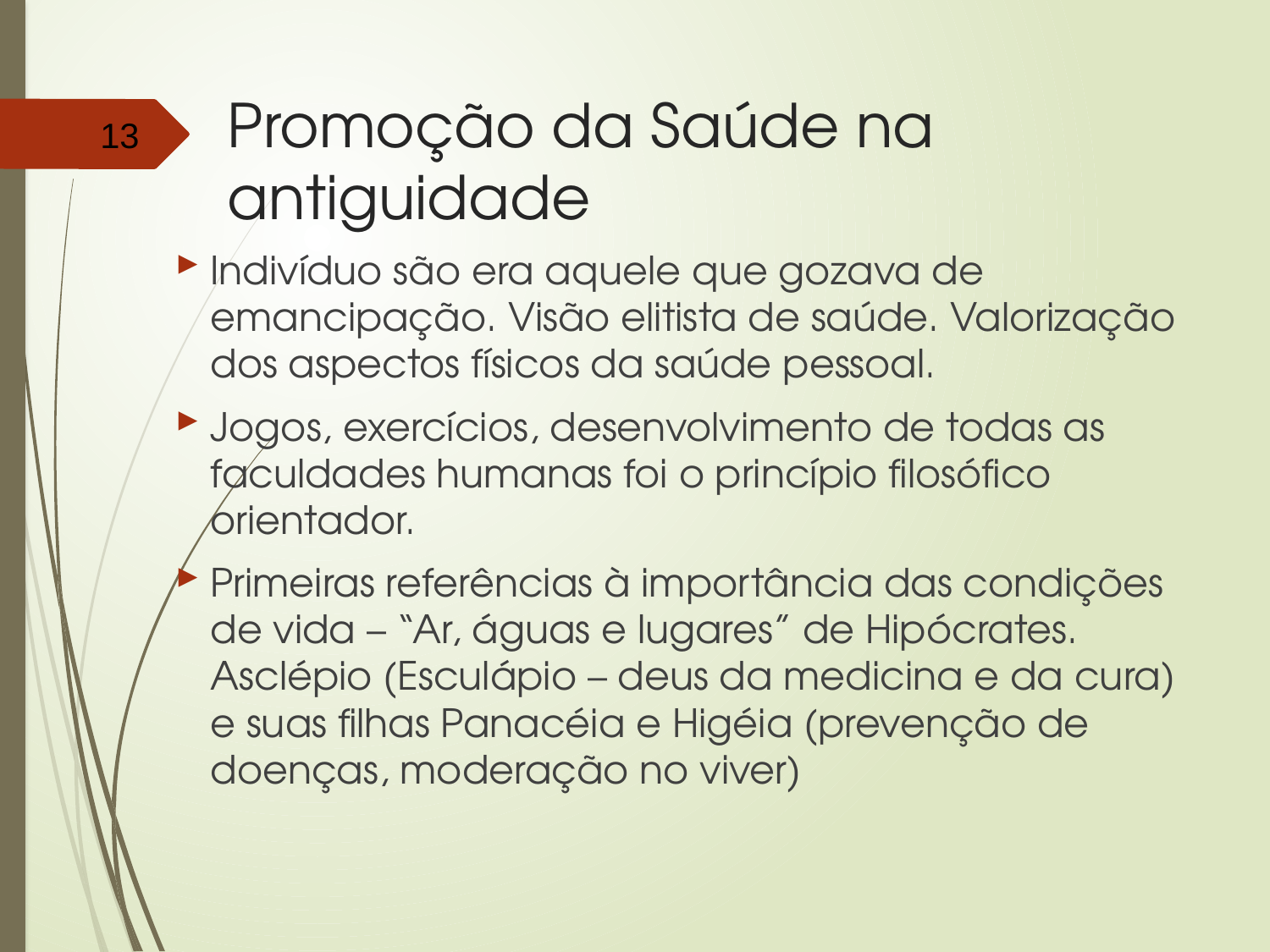

# Promoção da Saúde na antiguidade
13
Indivíduo são era aquele que gozava de emancipação. Visão elitista de saúde. Valorização dos aspectos físicos da saúde pessoal.
Jogos, exercícios, desenvolvimento de todas as faculdades humanas foi o princípio filosófico orientador.
Primeiras referências à importância das condições de vida – “Ar, águas e lugares” de Hipócrates. Asclépio (Esculápio – deus da medicina e da cura) e suas filhas Panacéia e Higéia (prevenção de doenças, moderação no viver)